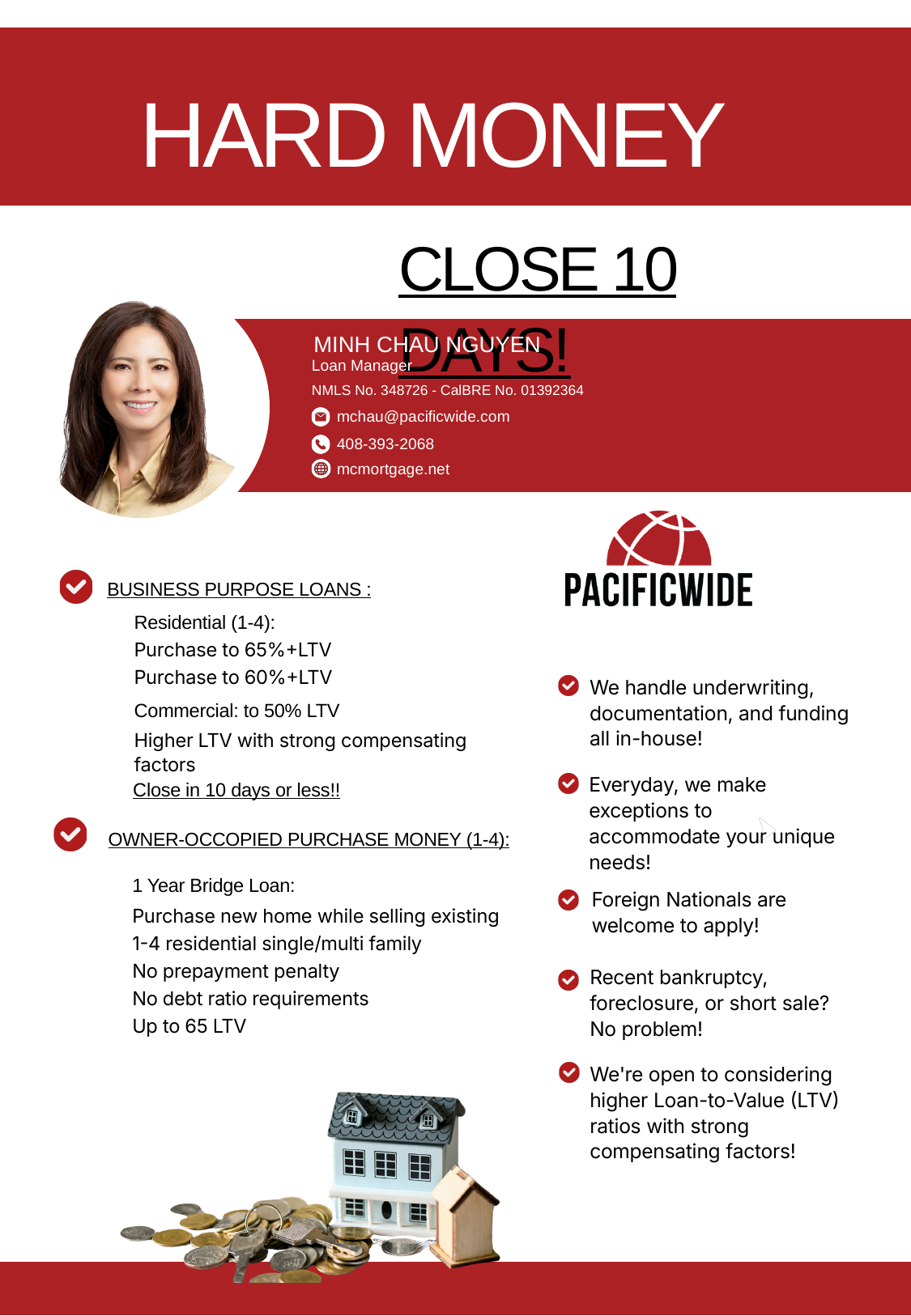

HARD MONEY LOANS
To download, Go to file>Export>Change File Type>Choose Either PNG OR JPG and choose the slide you want to convert to image.
Or you can click shift+F5 and screenshot for better quality
CLOSE 10 DAYS!

 MINH CHAU NGUYEN
Loan Manager
NMLS No. 348726 - CalBRE No. 01392364
mchau@pacificwide.com
408-393-2068

mcmortgage.net

BUSINESS PURPOSE LOANS :
Residential (1-4):
Purchase to 65%+LTV
Purchase to 60%+LTV
Commercial: to 50% LTV
Higher LTV with strong compensating factors
Close in 10 days or less!!
OWNER-OCCOPIED PURCHASE MONEY (1-4):
1 Year Bridge Loan:
Purchase new home while selling existing
1-4 residential single/multi family
No prepayment penalty
No debt ratio requirements
Up to 65 LTV
To Remove any background on your picture you can email ivan.hustleph@gmail.com or go to this website: https://www.remove.bg/
We handle underwriting, documentation, and funding all in-house!

Everyday, we make exceptions to accommodate your unique needs!

Foreign Nationals are welcome to apply!

Recent bankruptcy, foreclosure, or short sale? No problem!

We're open to considering higher Loan-to-Value (LTV) ratios with strong compensating factors!